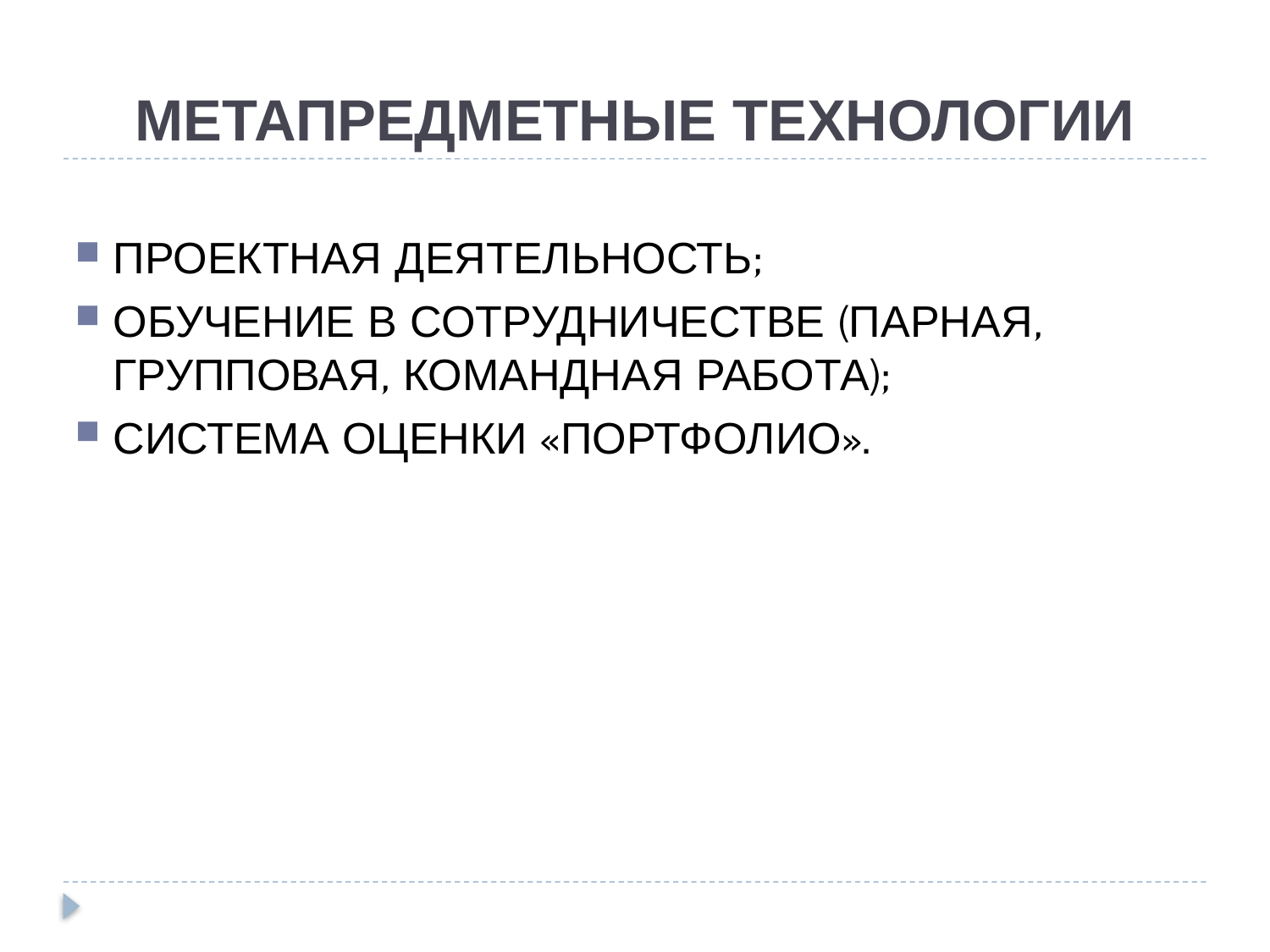

# МЕТАПРЕДМЕТНЫЕ ТЕХНОЛОГИИ
ПРОЕКТНАЯ ДЕЯТЕЛЬНОСТЬ;
ОБУЧЕНИЕ В СОТРУДНИЧЕСТВЕ (ПАРНАЯ, ГРУППОВАЯ, КОМАНДНАЯ РАБОТА);
СИСТЕМА ОЦЕНКИ «ПОРТФОЛИО».